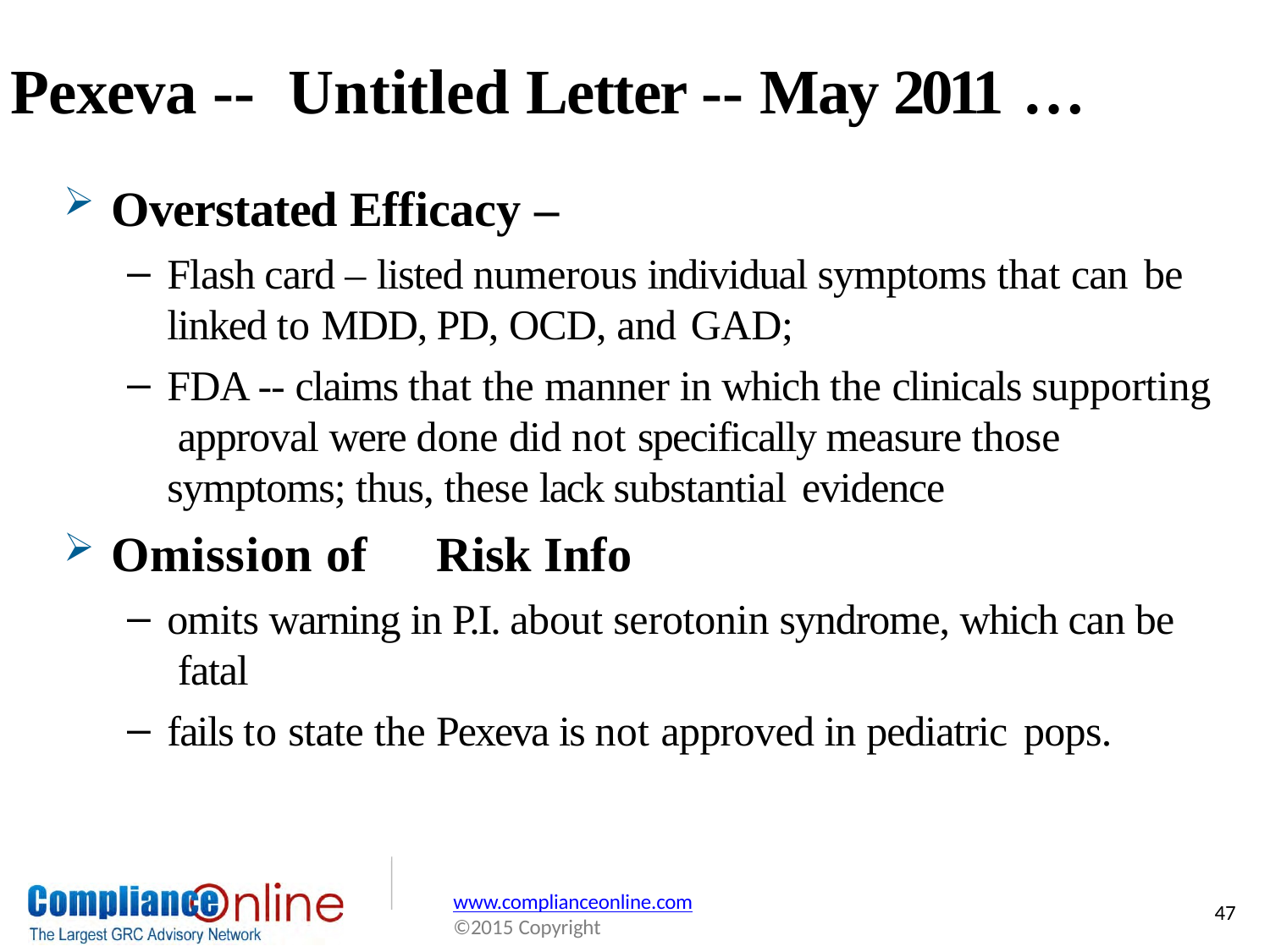

# Pexeva --	Untitled Letter -- May 2011 …
Overstated Efficacy –
Flash card – listed numerous individual symptoms that can be
linked to MDD, PD, OCD, and GAD;
FDA -- claims that the manner in which the clinicals supporting  approval were done did not specifically measure those  symptoms; thus, these lack substantial evidence
Omission of	Risk Info
omits warning in P.I. about serotonin syndrome, which can be  fatal
fails to state the Pexeva is not approved in pediatric pops.
www.complianceonline.com
©2015 Copyright
47